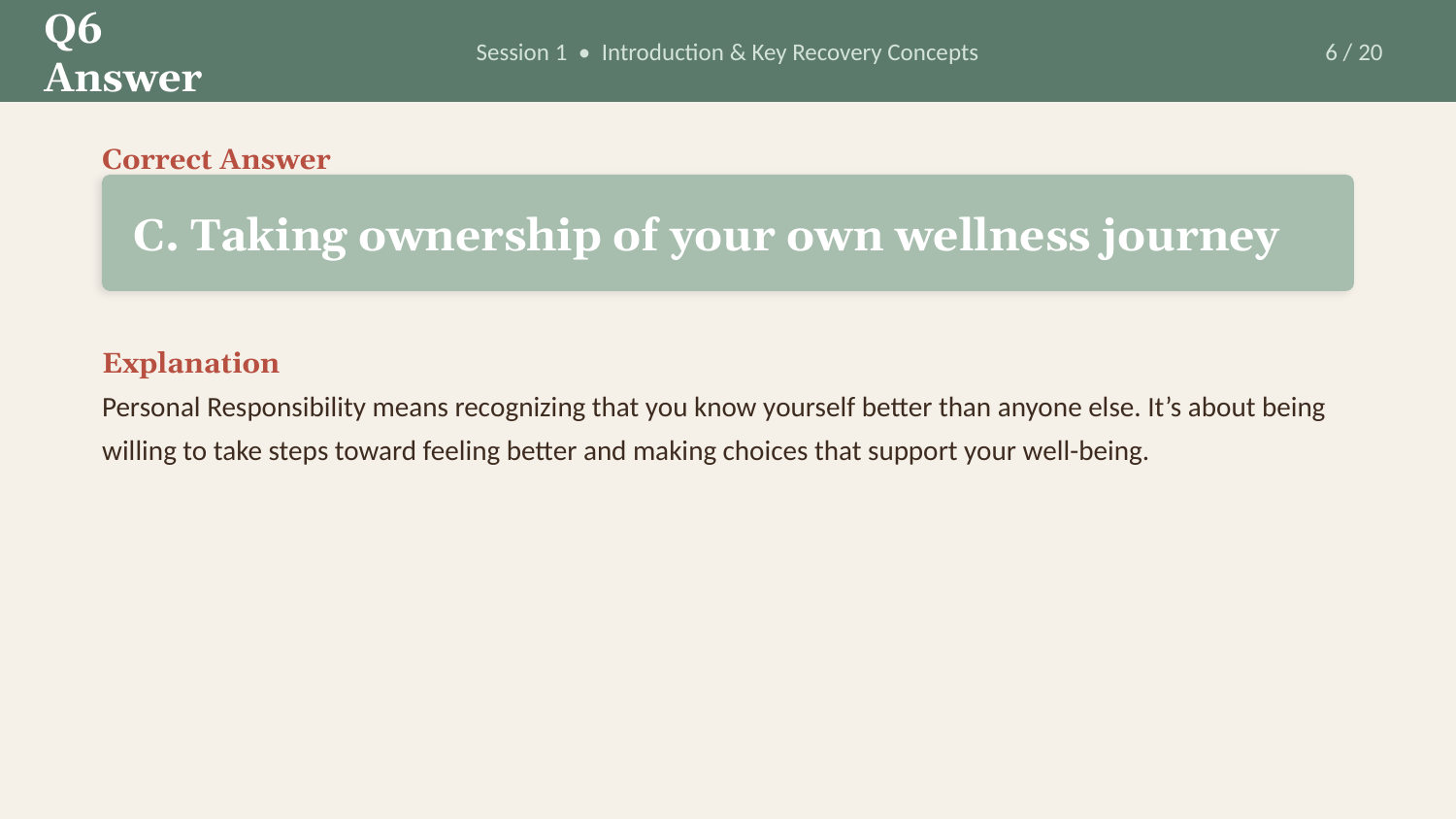

Q6 Answer
Session 1  •  Introduction & Key Recovery Concepts
6 / 20
Correct Answer
C. Taking ownership of your own wellness journey
Explanation
Personal Responsibility means recognizing that you know yourself better than anyone else. It’s about being willing to take steps toward feeling better and making choices that support your well-being.